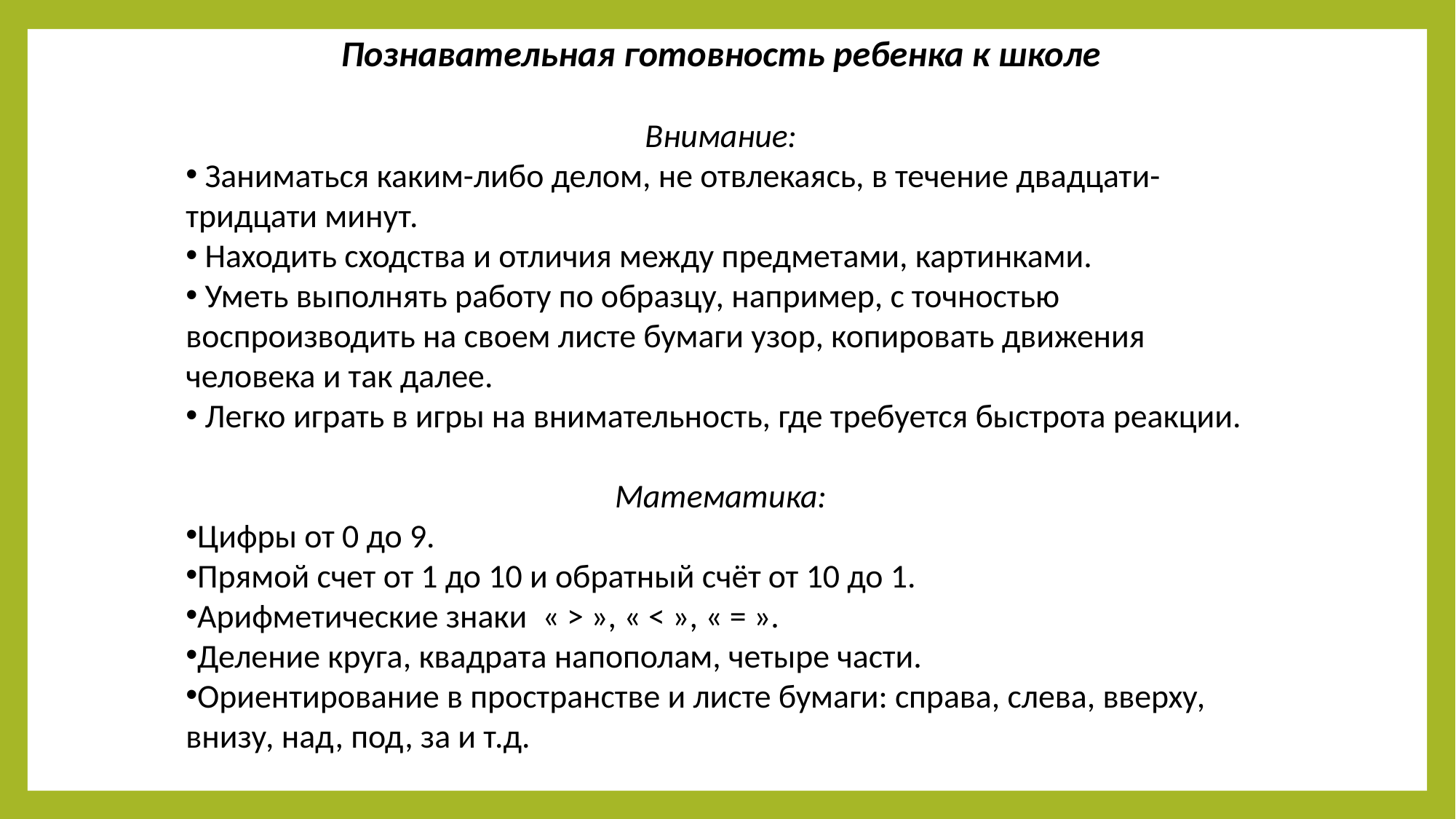

Познавательная готовность ребенка к школе

Внимание:
 Заниматься каким-либо делом, не отвлекаясь, в течение двадцати-тридцати минут.
 Находить сходства и отличия между предметами, картинками.
 Уметь выполнять работу по образцу, например, с точностью воспроизводить на своем листе бумаги узор, копировать движения человека и так далее.
 Легко играть в игры на внимательность, где требуется быстрота реакции.

Математика:
Цифры от 0 до 9.
Прямой счет от 1 до 10 и обратный счёт от 10 до 1.
Арифметические знаки  « > », « < », « = ».
Деление круга, квадрата напополам, четыре части.
Ориентирование в пространстве и листе бумаги: справа, слева, вверху, внизу, над, под, за и т.д.